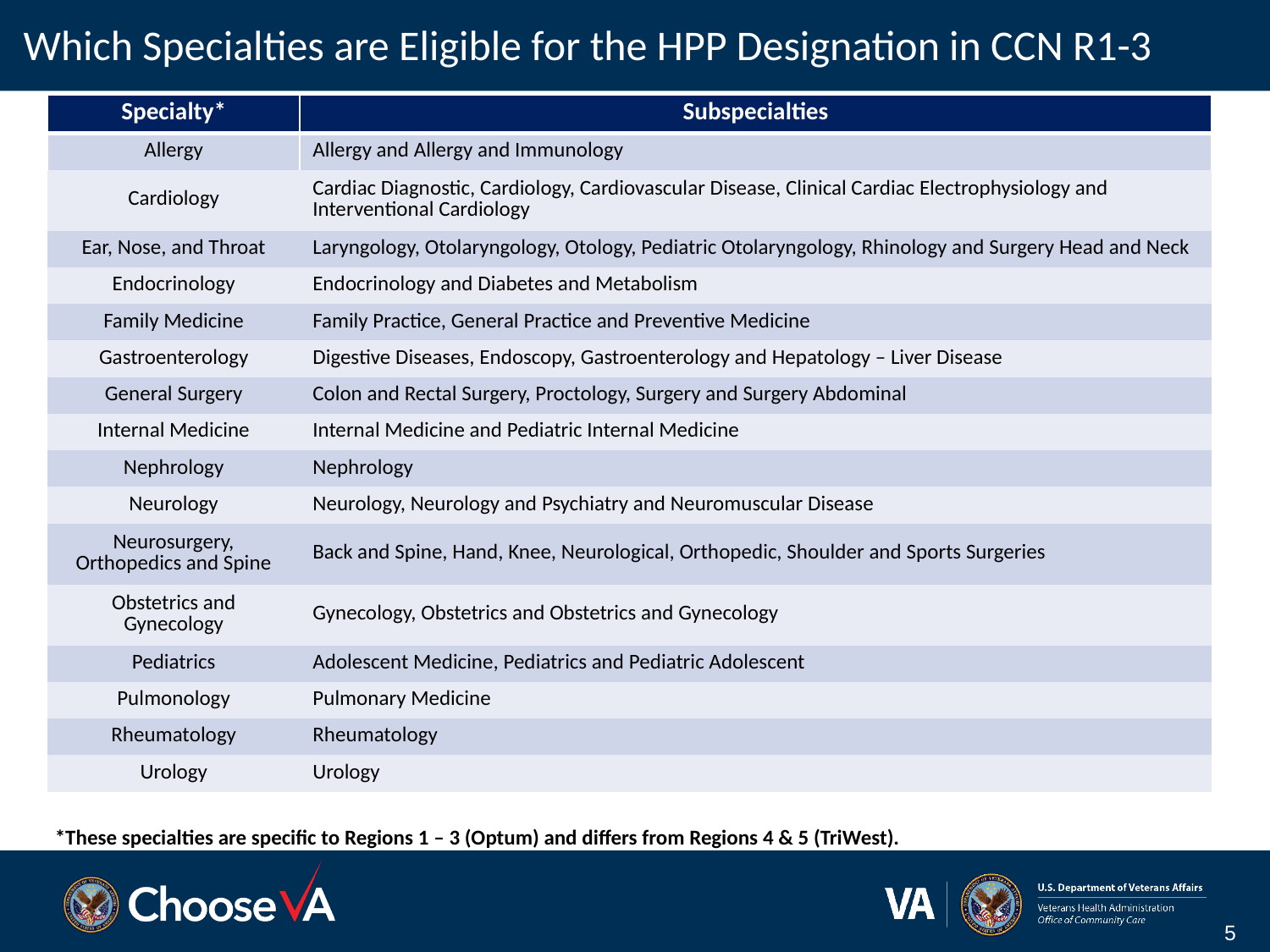

# Which Specialties are Eligible for the HPP Designation in CCN R1-3
| Specialty\* | Subspecialties |
| --- | --- |
| Allergy | Allergy and Allergy and Immunology |
| Cardiology | Cardiac Diagnostic, Cardiology, Cardiovascular Disease, Clinical Cardiac Electrophysiology and Interventional Cardiology |
| Ear, Nose, and Throat | Laryngology, Otolaryngology, Otology, Pediatric Otolaryngology, Rhinology and Surgery Head and Neck |
| Endocrinology | Endocrinology and Diabetes and Metabolism |
| Family Medicine | Family Practice, General Practice and Preventive Medicine |
| Gastroenterology | Digestive Diseases, Endoscopy, Gastroenterology and Hepatology – Liver Disease |
| General Surgery | Colon and Rectal Surgery, Proctology, Surgery and Surgery Abdominal |
| Internal Medicine | Internal Medicine and Pediatric Internal Medicine |
| Nephrology | Nephrology |
| Neurology | Neurology, Neurology and Psychiatry and Neuromuscular Disease |
| Neurosurgery, Orthopedics and Spine | Back and Spine, Hand, Knee, Neurological, Orthopedic, Shoulder and Sports Surgeries |
| Obstetrics and Gynecology | Gynecology, Obstetrics and Obstetrics and Gynecology |
| Pediatrics | Adolescent Medicine, Pediatrics and Pediatric Adolescent |
| Pulmonology | Pulmonary Medicine |
| Rheumatology | Rheumatology |
| Urology | Urology |
*These specialties are specific to Regions 1 – 3 (Optum) and differs from Regions 4 & 5 (TriWest).
5